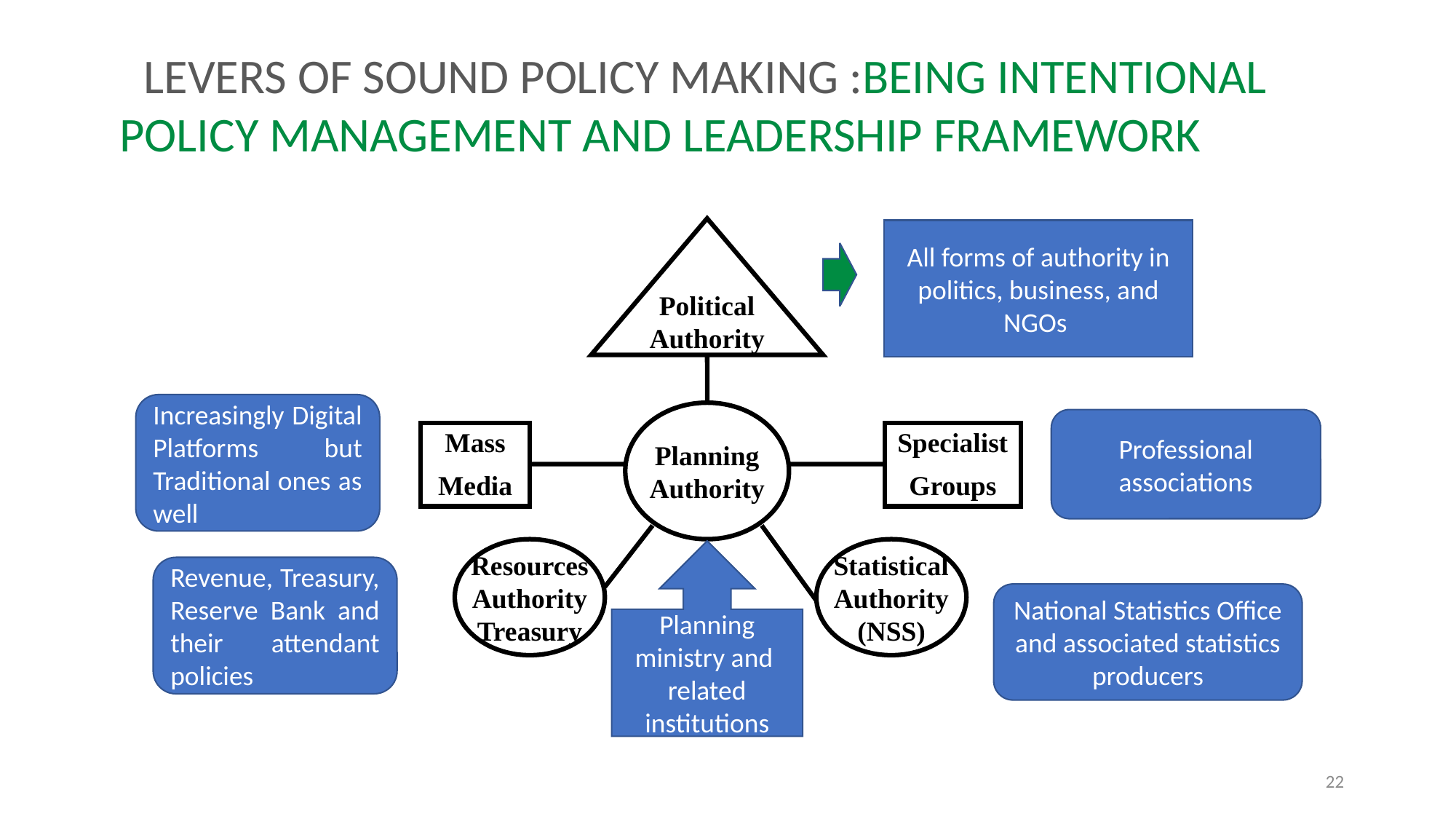

Levers of Sound Policy Making :Being Intentional
Policy Management and Leadership Framework
Political
Authority
All forms of authority in politics, business, and NGOs

Increasingly Digital Platforms but Traditional ones as well
Planning
Authority
Professional associations
Mass
Media
Specialist
Groups

Resources
Authority
Treasury
Statistical
Authority
(NSS)
Planning ministry and  related institutions
Revenue, Treasury, Reserve Bank and their attendant policies
National Statistics Office and associated statistics producers
22